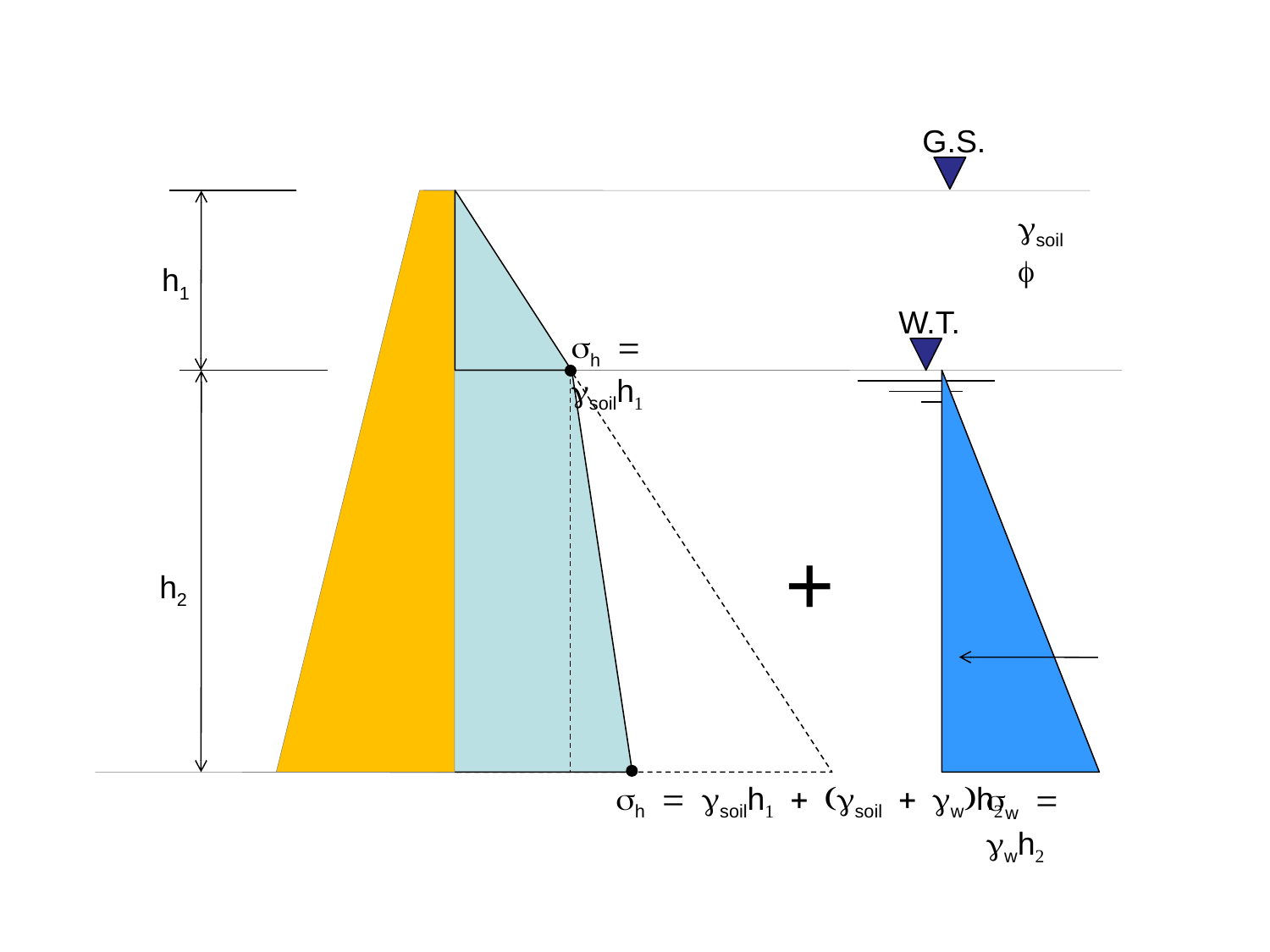

G.S.

γsoil
φ
h1
W.T.
σh = γsoilh1

+
h2

σh = γsoilh1 + (γsoil + γw)h2
σw = γwh2